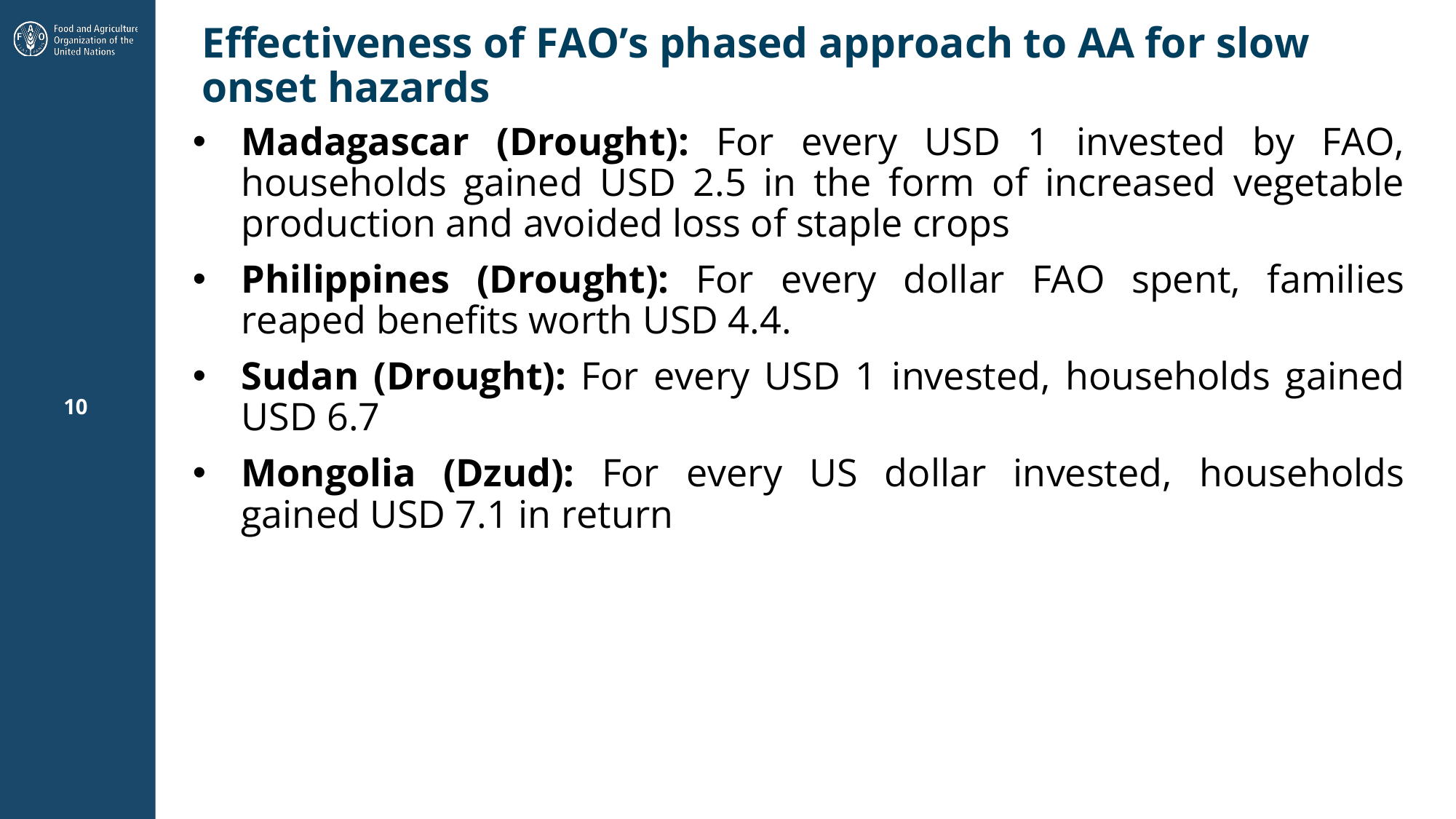

# Effectiveness of FAO’s phased approach to AA for slow onset hazards

Madagascar (Drought): For every USD 1 invested by FAO, households gained USD 2.5 in the form of increased vegetable production and avoided loss of staple crops
Philippines (Drought): For every dollar FAO spent, families reaped benefits worth USD 4.4.
Sudan (Drought): For every USD 1 invested, households gained USD 6.7
Mongolia (Dzud): For every US dollar invested, households gained USD 7.1 in return
10